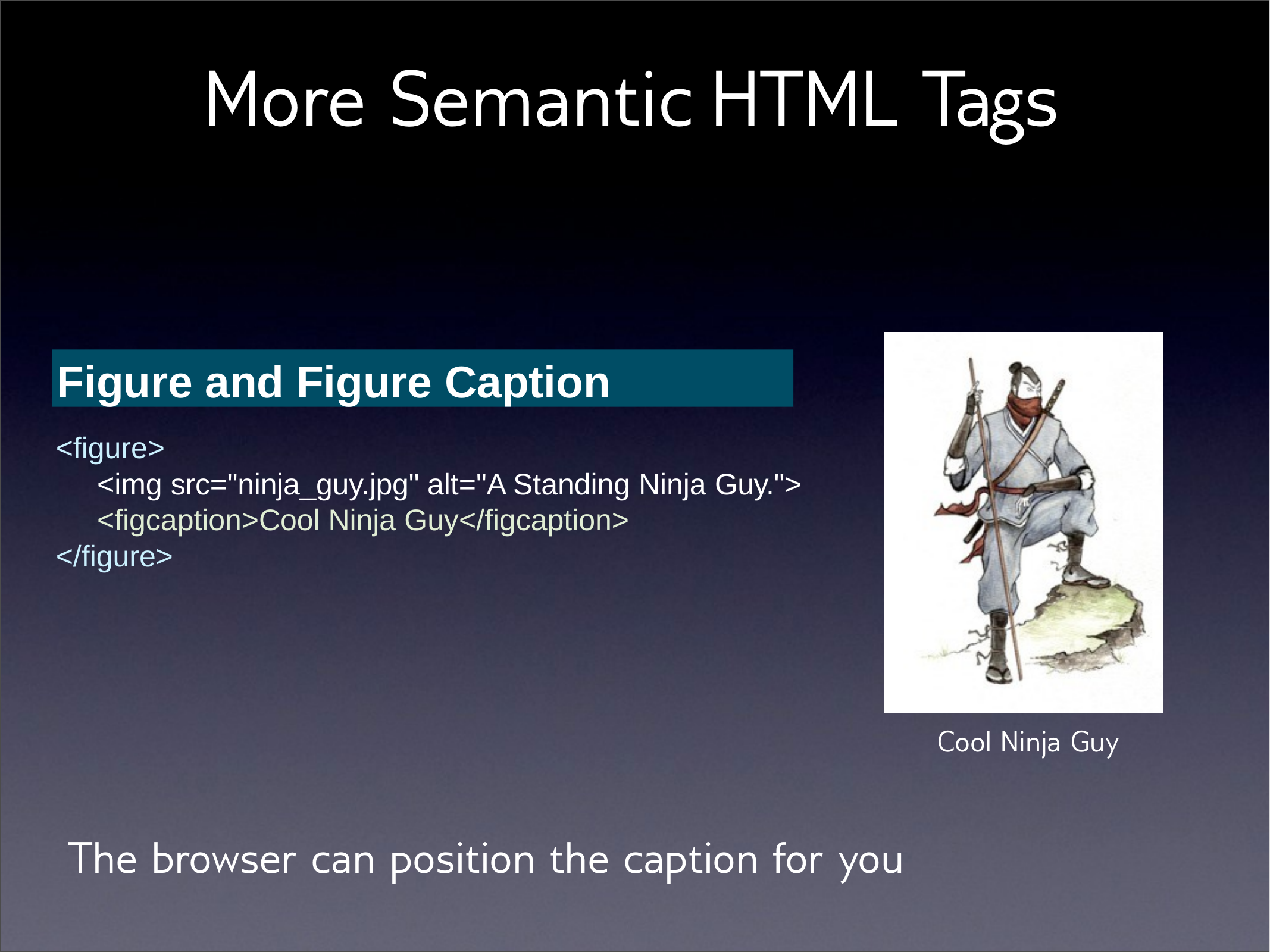

# More Semantic	HTML Tags

Figure and Figure Caption
<figure>
<img src="ninja_guy.jpg" alt="A Standing Ninja Guy.">
<figcaption>Cool Ninja Guy</figcaption>
</figure>
Cool Ninja Guy

The browser can position the caption for you